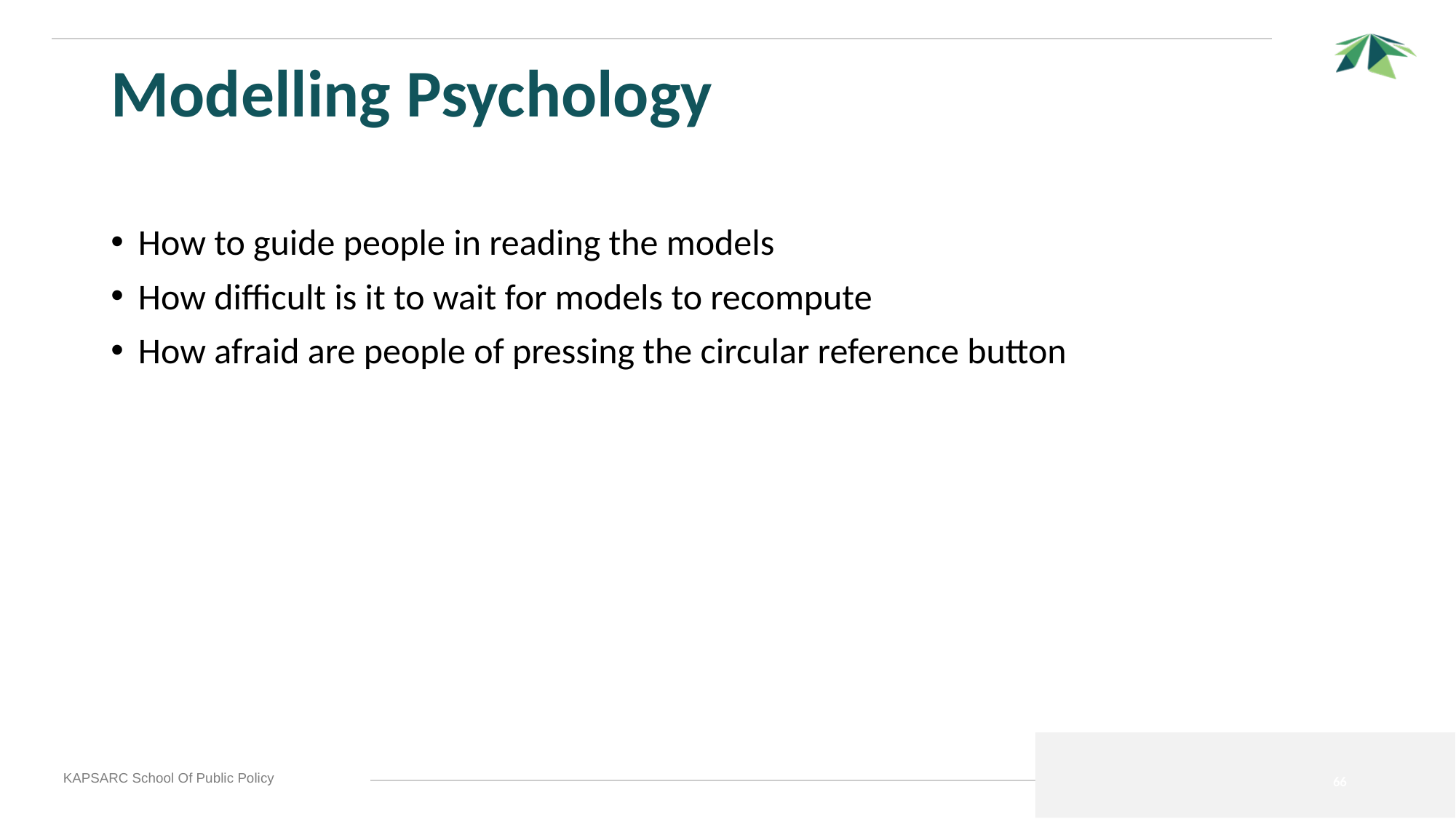

# Modelling Psychology
How to guide people in reading the models
How difficult is it to wait for models to recompute
How afraid are people of pressing the circular reference button

66